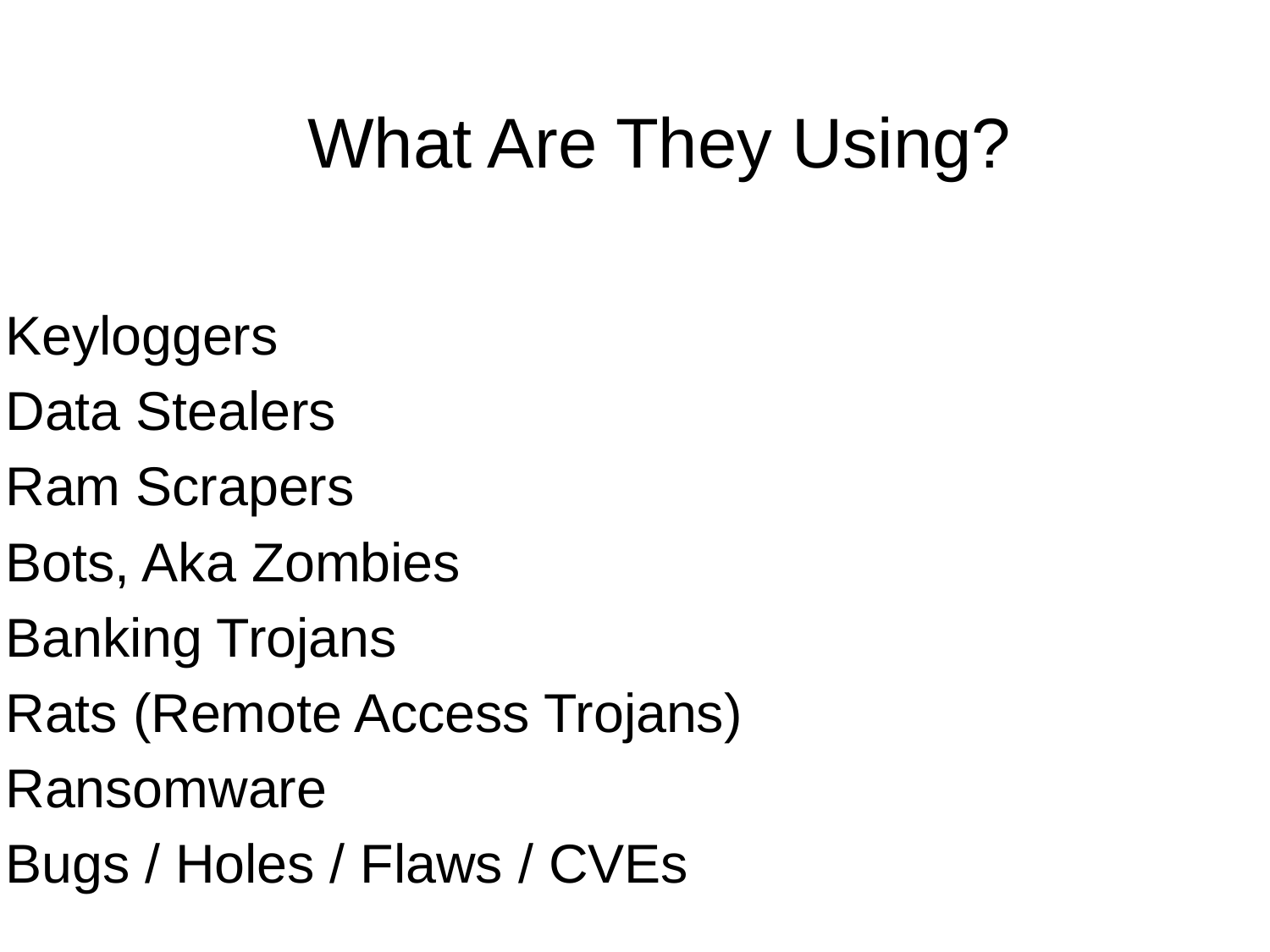

What Are They Using?

Keyloggers
Data Stealers
Ram Scrapers
Bots, Aka Zombies
Banking Trojans
Rats (Remote Access Trojans)
Ransomware
Bugs / Holes / Flaws / CVEs